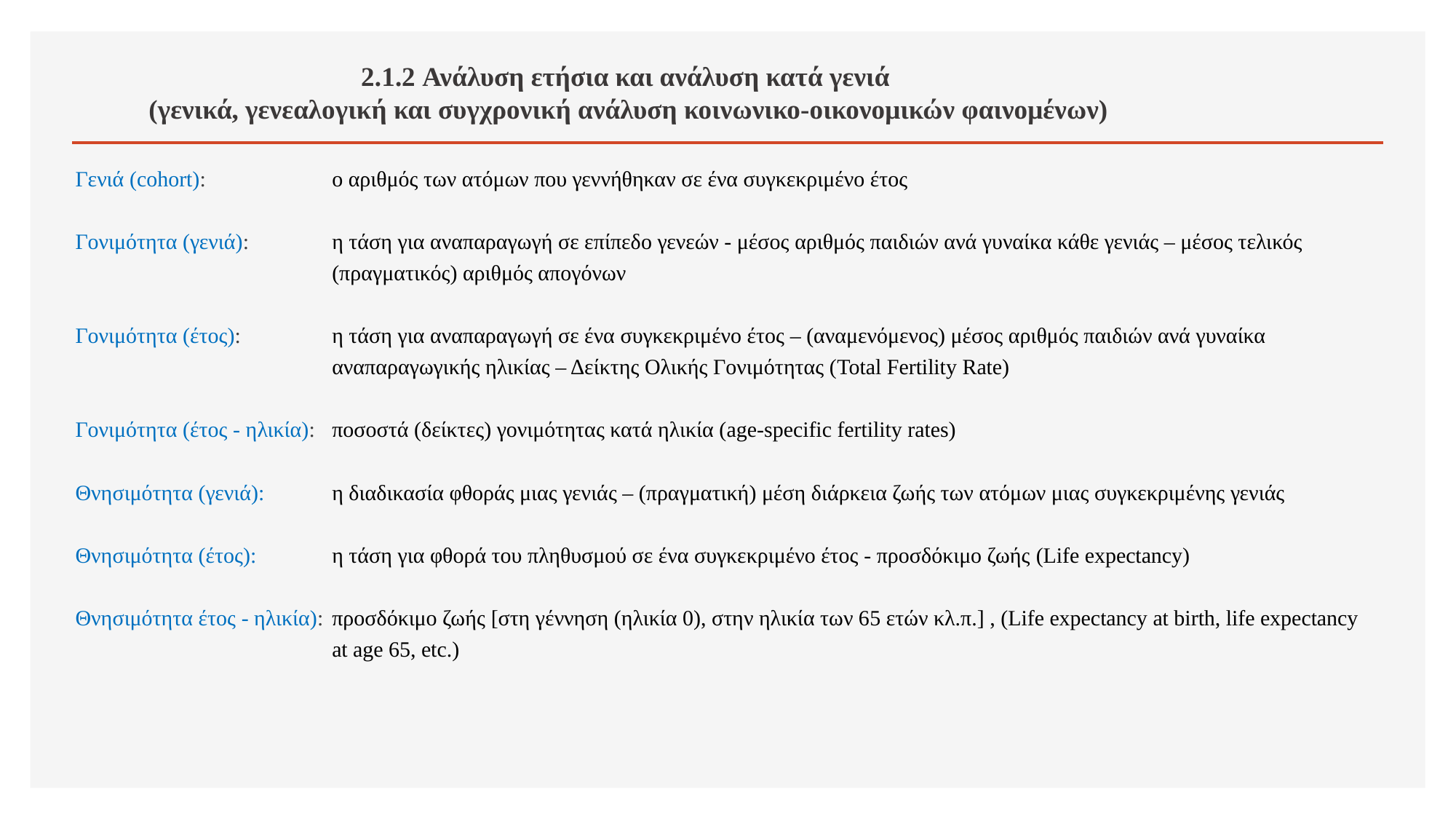

# 2.1.2 Ανάλυση ετήσια και ανάλυση κατά γενιά (γενικά, γενεαλογική και συγχρονική ανάλυση κοινωνικο-οικονομικών φαινομένων)
Γενιά (cohort): 	ο αριθμός των ατόμων που γεννήθηκαν σε ένα συγκεκριμένο έτος

Γονιμότητα (γενιά): 	η τάση για αναπαραγωγή σε επίπεδο γενεών - μέσος αριθμός παιδιών ανά γυναίκα κάθε γενιάς – μέσος τελικός (πραγματικός) αριθμός απογόνων

Γονιμότητα (έτος): 	η τάση για αναπαραγωγή σε ένα συγκεκριμένο έτος – (αναμενόμενος) μέσος αριθμός παιδιών ανά γυναίκα αναπαραγωγικής ηλικίας – Δείκτης Ολικής Γονιμότητας (Total Fertility Rate)

Γονιμότητα (έτος - ηλικία):	ποσοστά (δείκτες) γονιμότητας κατά ηλικία (age-specific fertility rates)

Θνησιμότητα (γενιά):	η διαδικασία φθοράς μιας γενιάς – (πραγματική) μέση διάρκεια ζωής των ατόμων μιας συγκεκριμένης γενιάς

Θνησιμότητα (έτος):	η τάση για φθορά του πληθυσμού σε ένα συγκεκριμένο έτος - προσδόκιμο ζωής (Life expectancy)

Θνησιμότητα έτος - ηλικία): 	προσδόκιμο ζωής [στη γέννηση (ηλικία 0), στην ηλικία των 65 ετών κλ.π.] , (Life expectancy at birth, life expectancy at age 65, etc.)